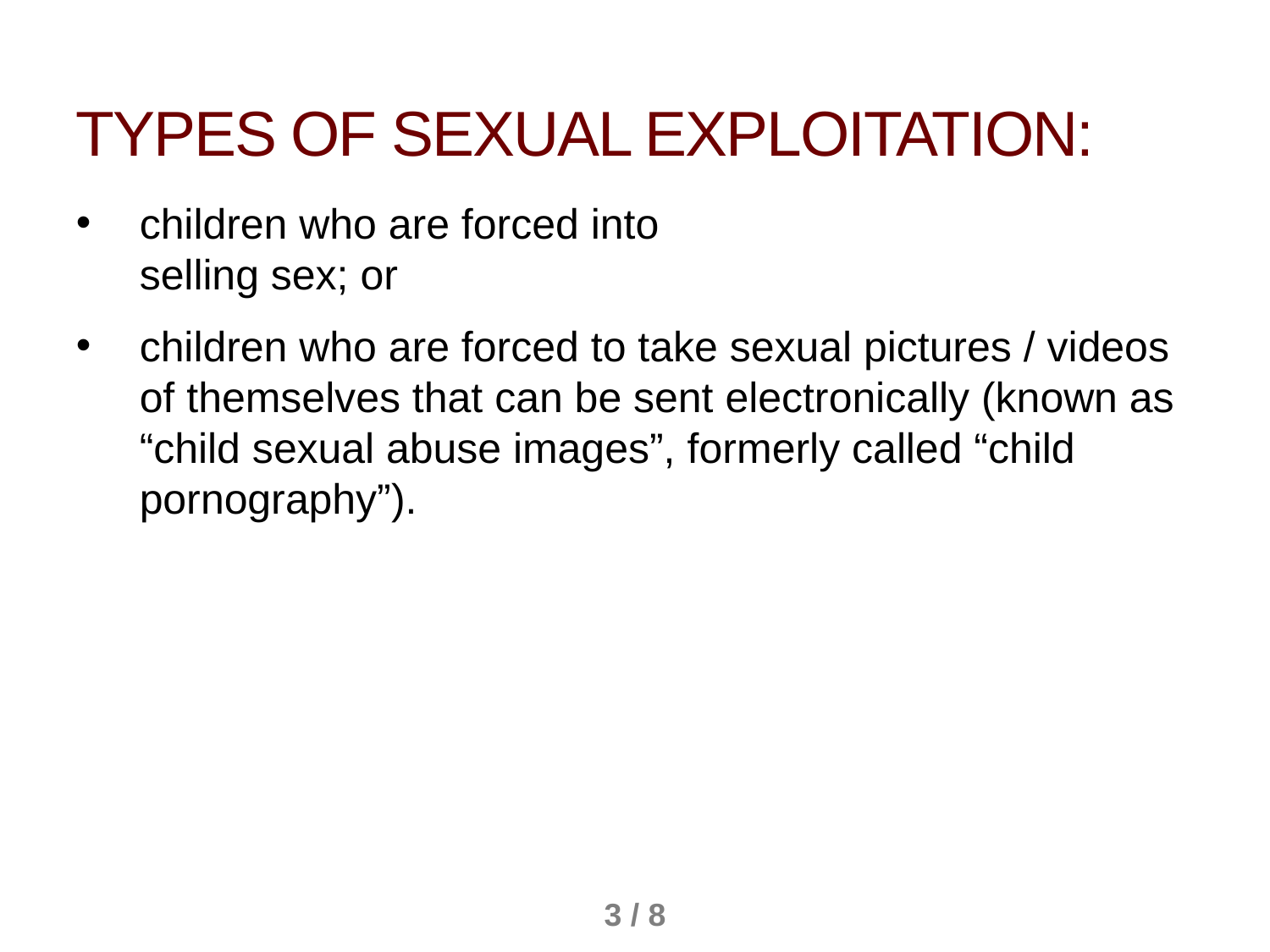

TYPES OF sexual exploitation:
children who are forced into
selling sex; or
children who are forced to take sexual pictures / videos of themselves that can be sent electronically (known as “child sexual abuse images”, formerly called “child pornography”).
3 / 8